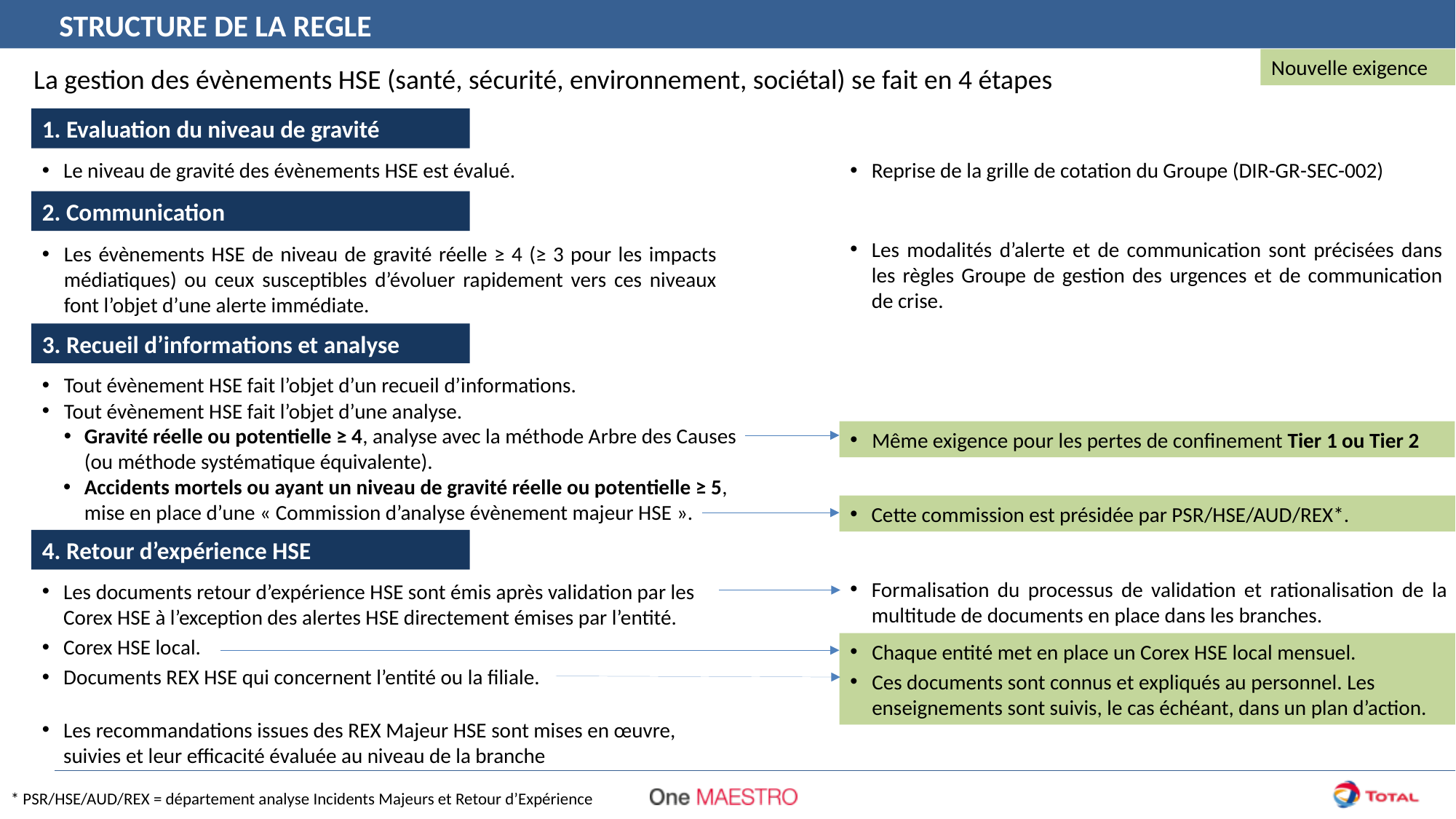

STRUCTURE DE LA REGLE
Nouvelle exigence
La gestion des évènements HSE (santé, sécurité, environnement, sociétal) se fait en 4 étapes
1. Evaluation du niveau de gravité
Le niveau de gravité des évènements HSE est évalué.
Reprise de la grille de cotation du Groupe (DIR-GR-SEC-002)
2. Communication
Les modalités d’alerte et de communication sont précisées dans les règles Groupe de gestion des urgences et de communication de crise.
Les évènements HSE de niveau de gravité réelle ≥ 4 (≥ 3 pour les impacts médiatiques) ou ceux susceptibles d’évoluer rapidement vers ces niveaux font l’objet d’une alerte immédiate.
3. Recueil d’informations et analyse
Tout évènement HSE fait l’objet d’un recueil d’informations.
Tout évènement HSE fait l’objet d’une analyse.
Gravité réelle ou potentielle ≥ 4, analyse avec la méthode Arbre des Causes (ou méthode systématique équivalente).
Accidents mortels ou ayant un niveau de gravité réelle ou potentielle ≥ 5, mise en place d’une « Commission d’analyse évènement majeur HSE ».
Même exigence pour les pertes de confinement Tier 1 ou Tier 2
Cette commission est présidée par PSR/HSE/AUD/REX*.
4. Retour d’expérience HSE
Formalisation du processus de validation et rationalisation de la multitude de documents en place dans les branches.
Les documents retour d’expérience HSE sont émis après validation par les Corex HSE à l’exception des alertes HSE directement émises par l’entité.
Corex HSE local.
Documents REX HSE qui concernent l’entité ou la filiale.
Les recommandations issues des REX Majeur HSE sont mises en œuvre, suivies et leur efficacité évaluée au niveau de la branche
Chaque entité met en place un Corex HSE local mensuel.
Ces documents sont connus et expliqués au personnel. Les enseignements sont suivis, le cas échéant, dans un plan d’action.
* PSR/HSE/AUD/REX = département analyse Incidents Majeurs et Retour d’Expérience